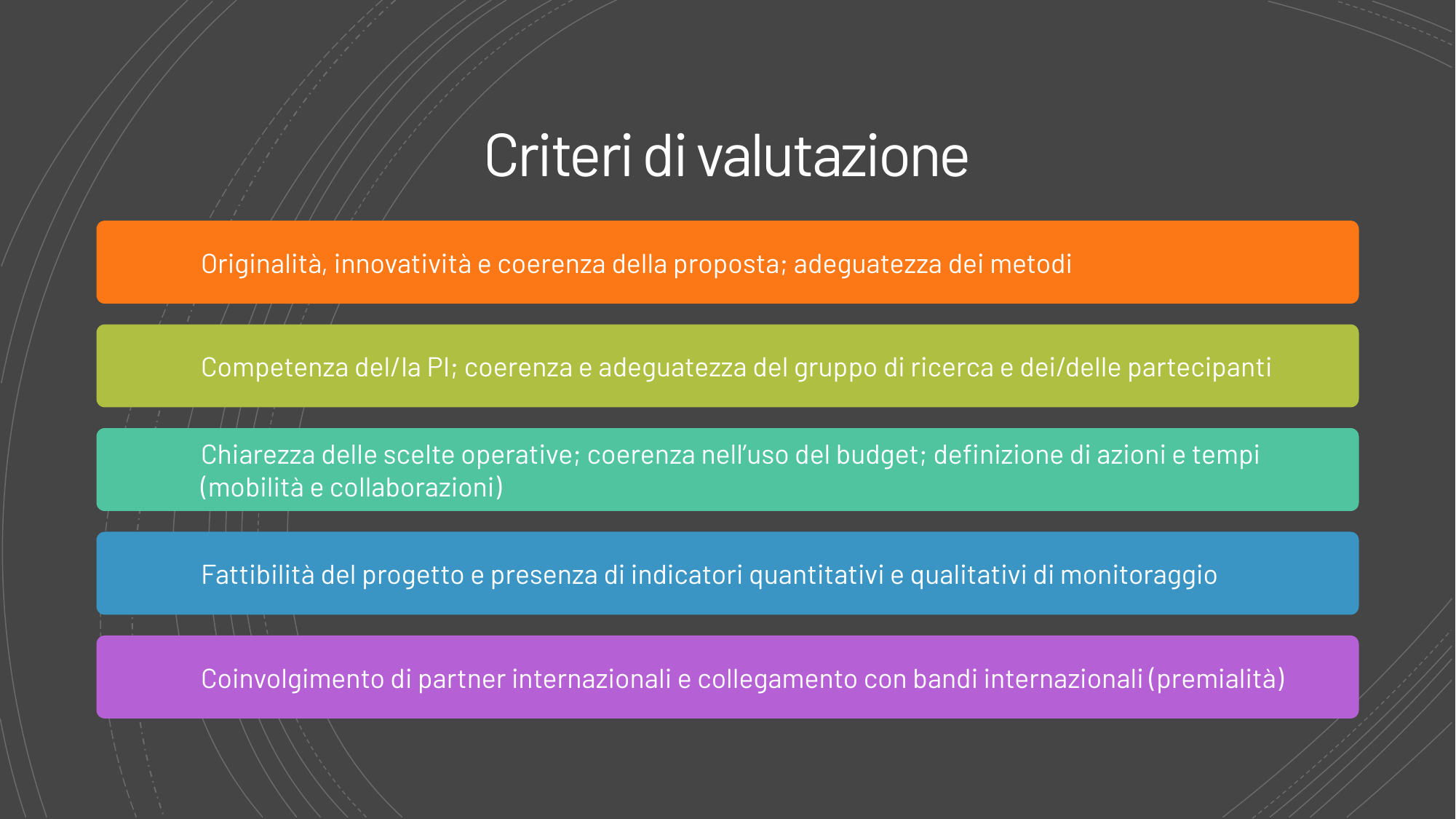

# Criteri di valutazione
Originalità, innovatività e coerenza della proposta; adeguatezza dei metodi
Competenza del/la PI; coerenza e adeguatezza del gruppo di ricerca e dei/delle partecipanti
Chiarezza delle scelte operative; coerenza nell’uso del budget; definizione di azioni e tempi (mobilità e collaborazioni)
Fattibilità del progetto e presenza di indicatori quantitativi e qualitativi di monitoraggio
Coinvolgimento di partner internazionali e collegamento con bandi internazionali (premialità)